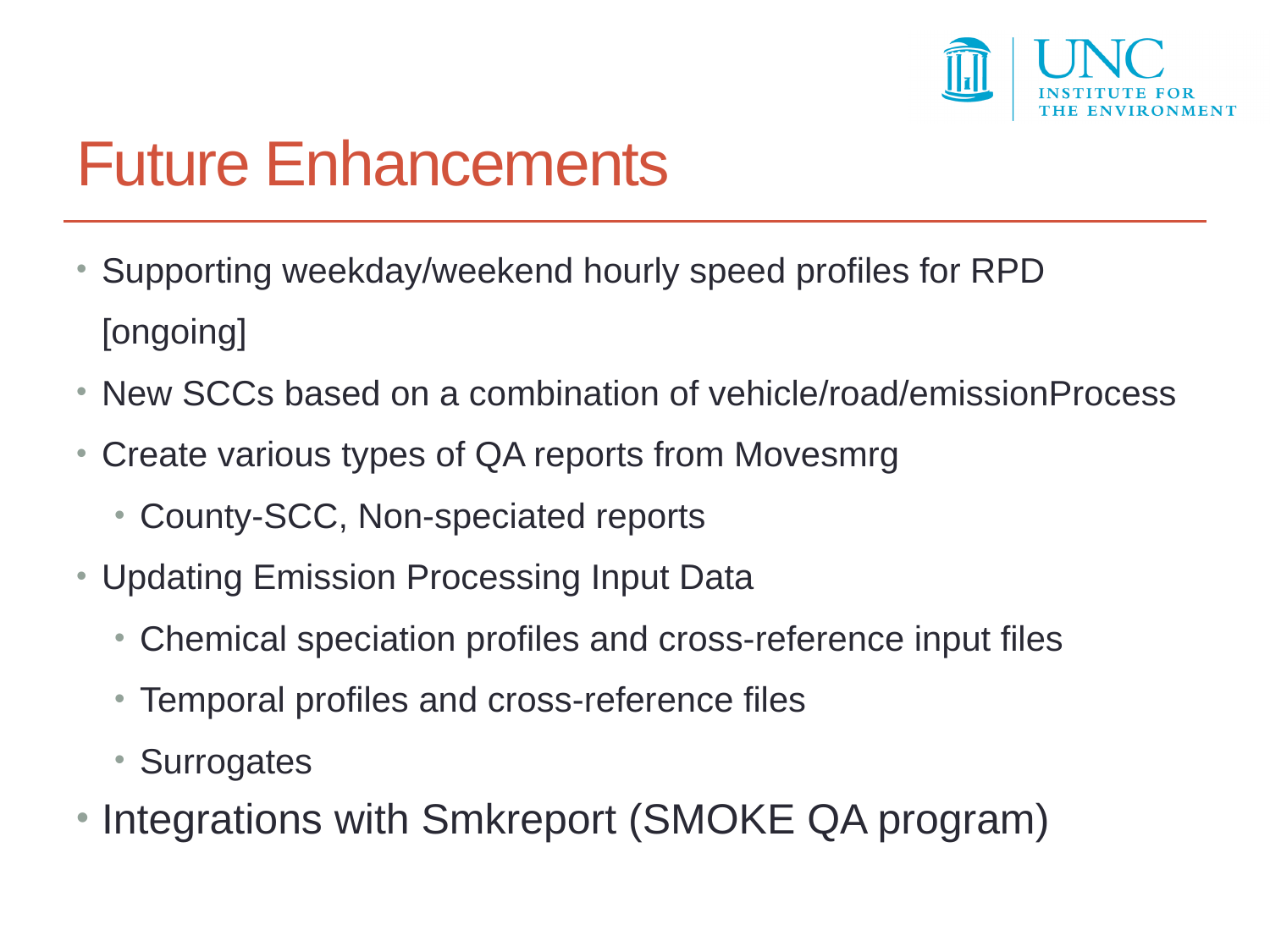

# Future Enhancements
Supporting weekday/weekend hourly speed profiles for RPD [ongoing]
New SCCs based on a combination of vehicle/road/emissionProcess
Create various types of QA reports from Movesmrg
County-SCC, Non-speciated reports
Updating Emission Processing Input Data
Chemical speciation profiles and cross-reference input files
Temporal profiles and cross-reference files
Surrogates
Integrations with Smkreport (SMOKE QA program)